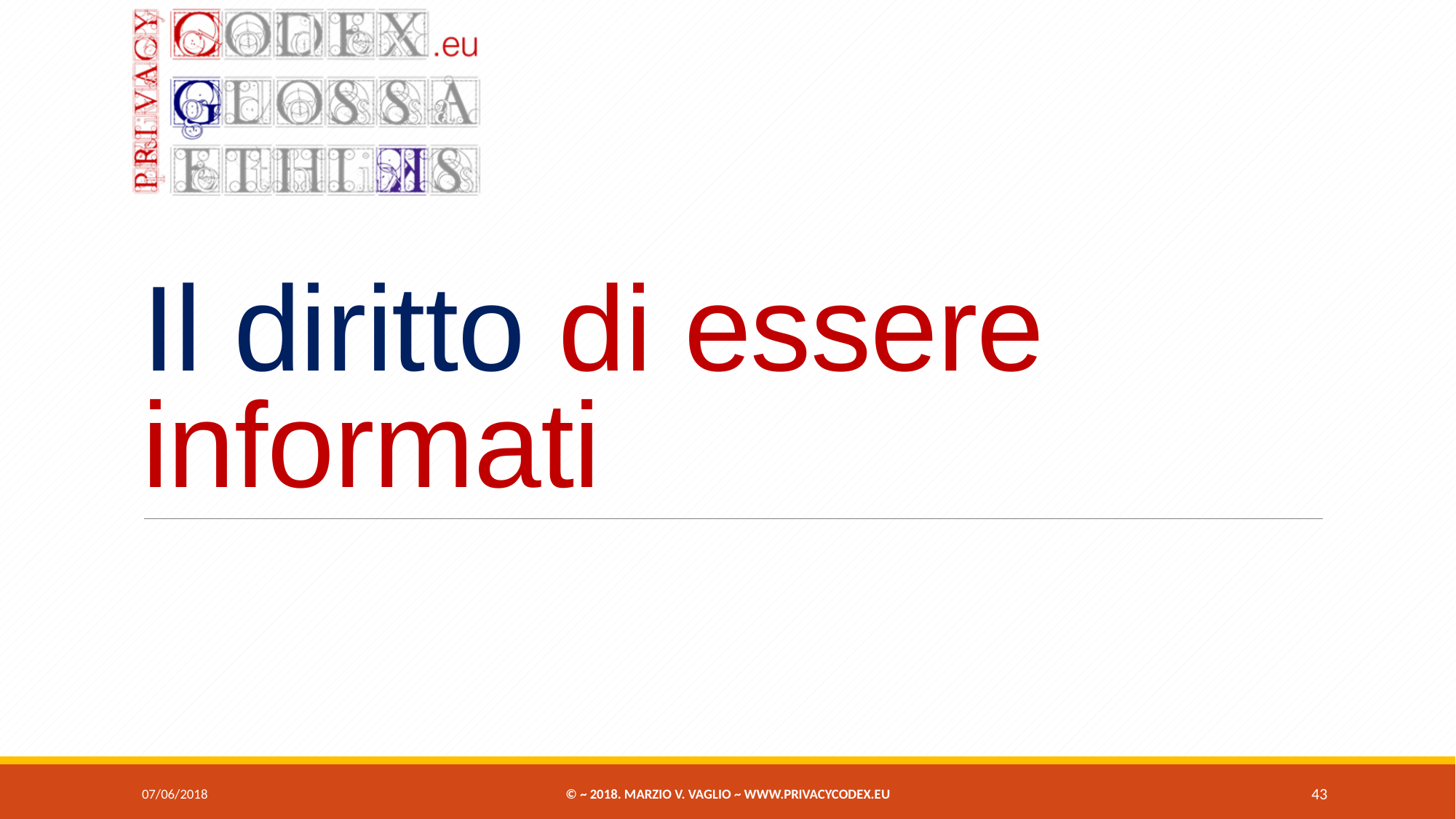

# Il diritto di essere informati

07/06/2018
© ~ 2018. Marzio V. Vaglio ~ www.privacycodex.eu
43